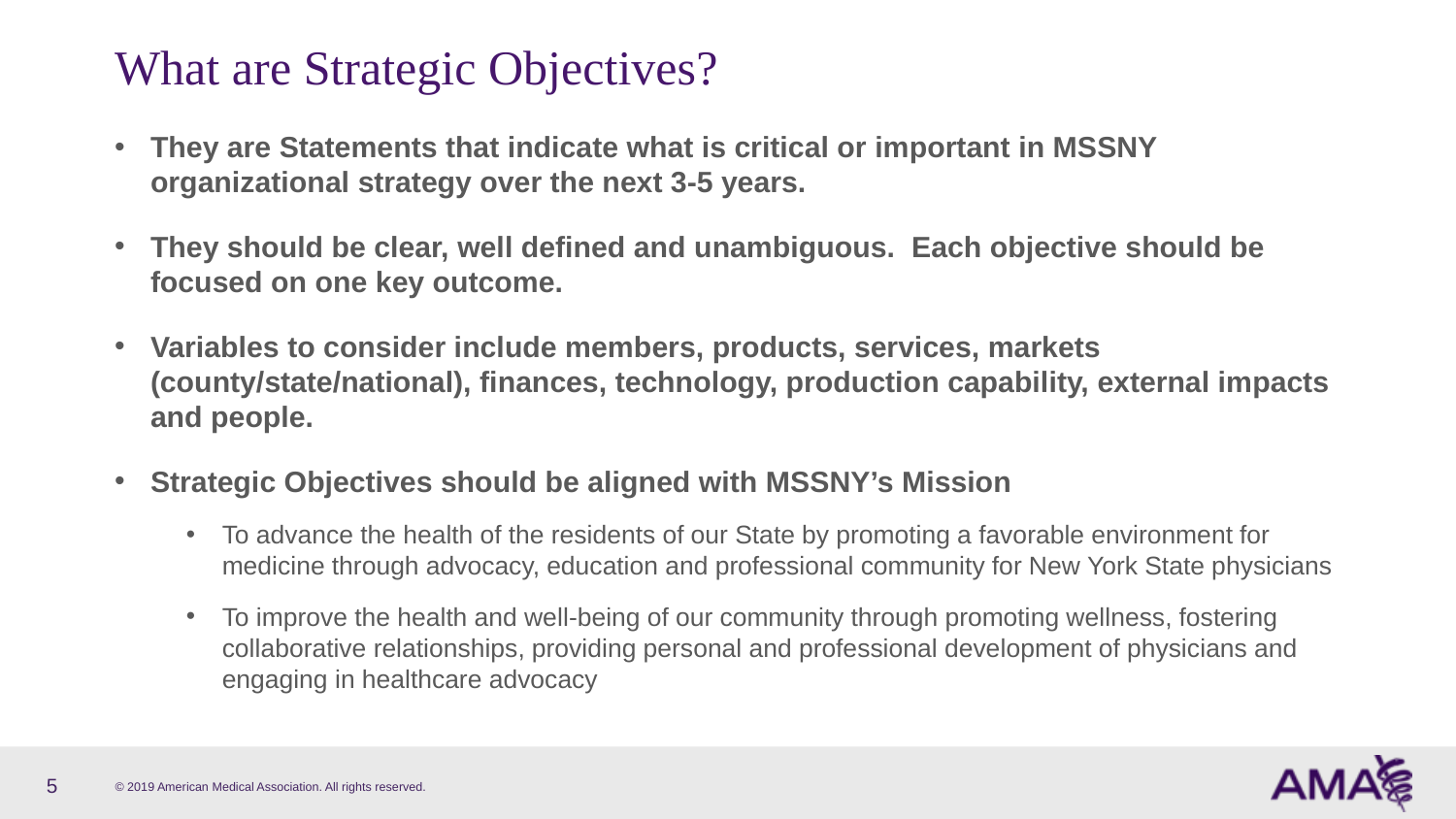

# What are Strategic Objectives?
They are Statements that indicate what is critical or important in MSSNY organizational strategy over the next 3-5 years.
They should be clear, well defined and unambiguous.  Each objective should be focused on one key outcome.
Variables to consider include members, products, services, markets (county/state/national), finances, technology, production capability, external impacts and people.
Strategic Objectives should be aligned with MSSNY’s Mission
To advance the health of the residents of our State by promoting a favorable environment for medicine through advocacy, education and professional community for New York State physicians
To improve the health and well-being of our community through promoting wellness, fostering collaborative relationships, providing personal and professional development of physicians and engaging in healthcare advocacy

5